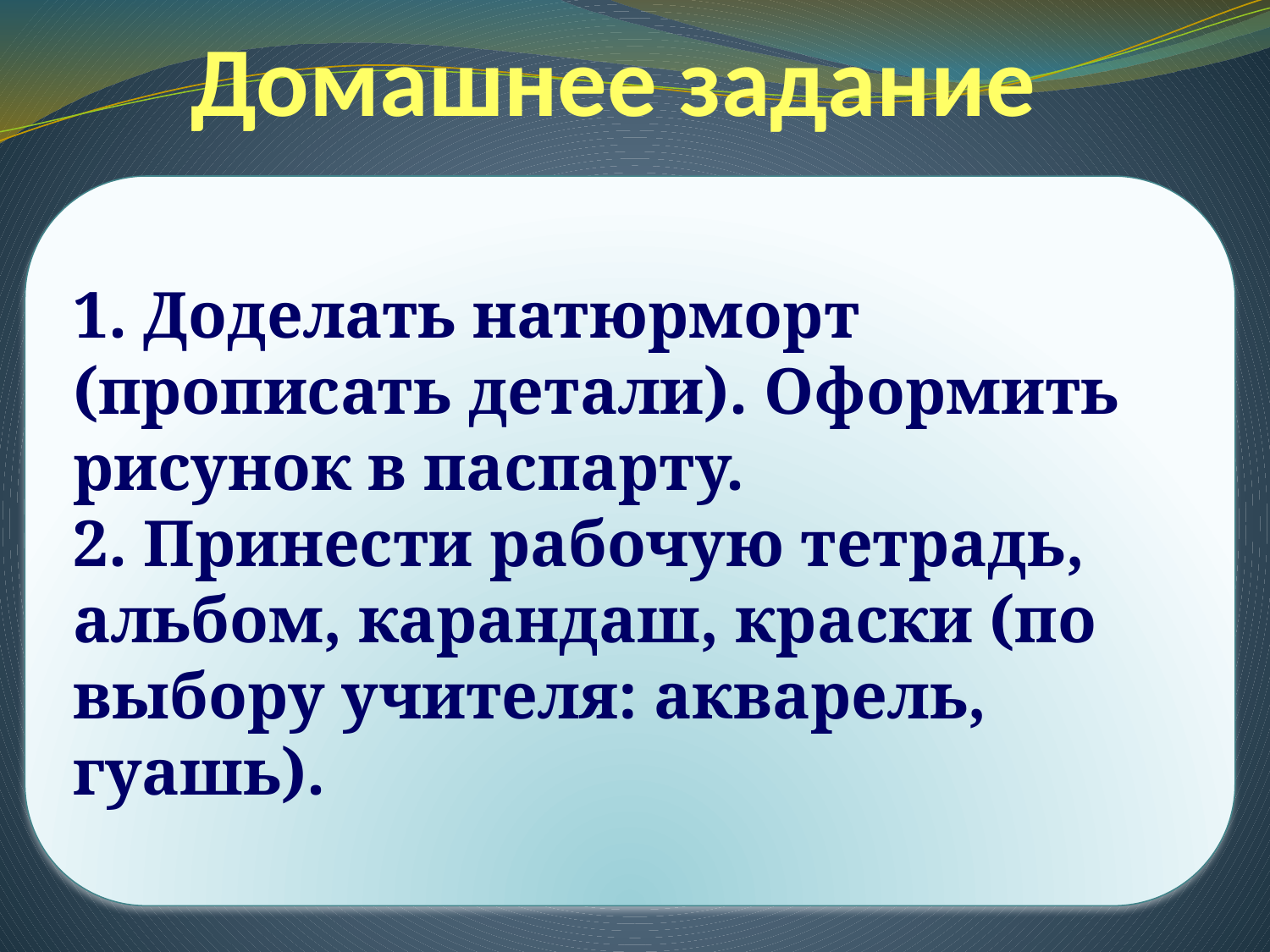

# Домашнее задание
1. Доделать натюрморт (прописать детали). Оформить рисунок в паспарту.
2. Принести рабочую тетрадь, альбом, карандаш, краски (по выбору учителя: акварель, гуашь).